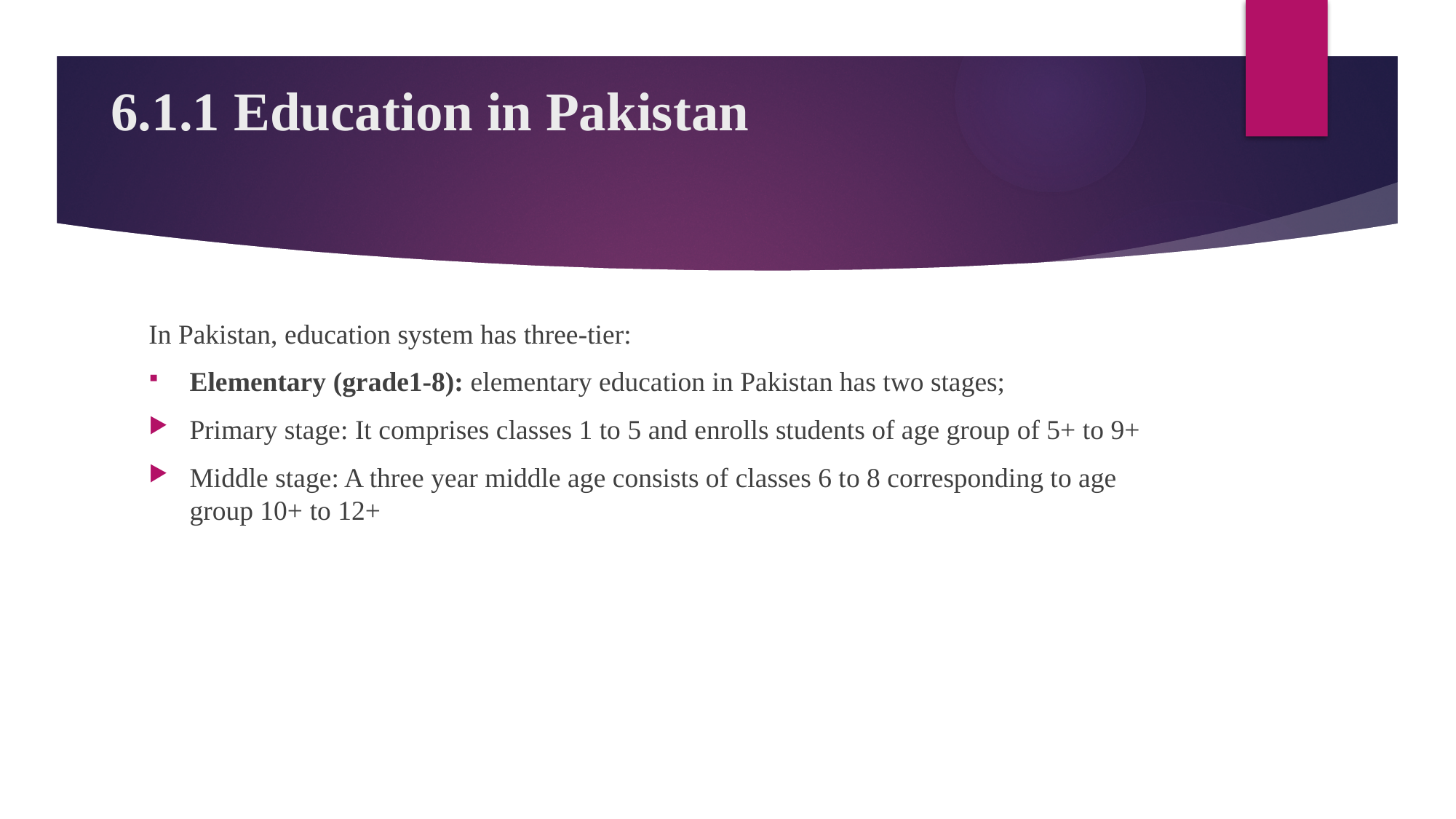

# 6.1.1 Education in Pakistan
In Pakistan, education system has three-tier:
Elementary (grade1-8): elementary education in Pakistan has two stages;
Primary stage: It comprises classes 1 to 5 and enrolls students of age group of 5+ to 9+
Middle stage: A three year middle age consists of classes 6 to 8 corresponding to age group 10+ to 12+